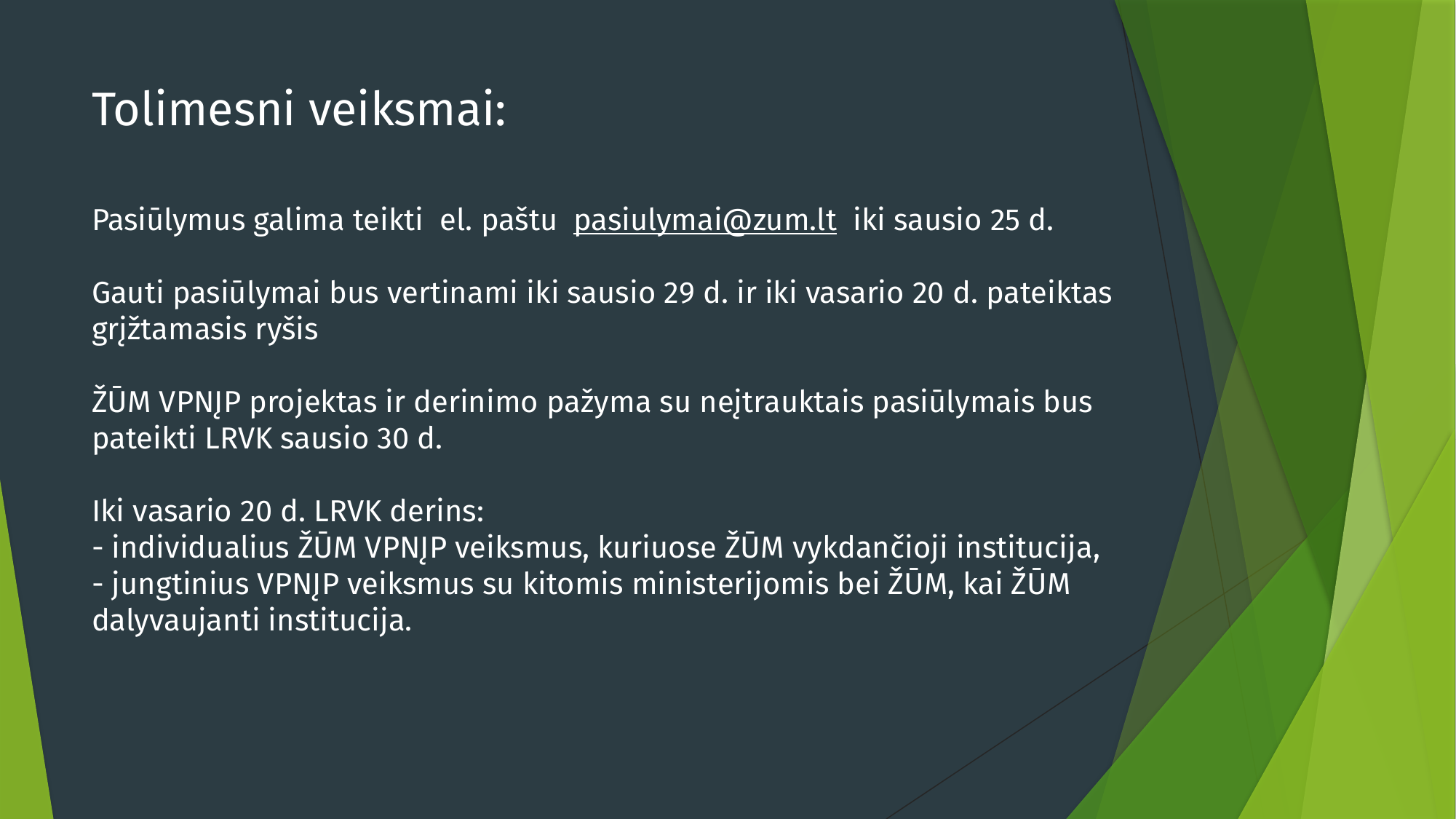

# Tolimesni veiksmai: Pasiūlymus galima teikti  el. paštu  pasiulymai@zum.lt  iki sausio 25 d. Gauti pasiūlymai bus vertinami iki sausio 29 d. ir iki vasario 20 d. pateiktas grįžtamasis ryšis ŽŪM VPNĮP projektas ir derinimo pažyma su neįtrauktais pasiūlymais bus pateikti LRVK sausio 30 d. Iki vasario 20 d. LRVK derins: - individualius ŽŪM VPNĮP veiksmus, kuriuose ŽŪM vykdančioji institucija, - jungtinius VPNĮP veiksmus su kitomis ministerijomis bei ŽŪM, kai ŽŪM dalyvaujanti institucija.